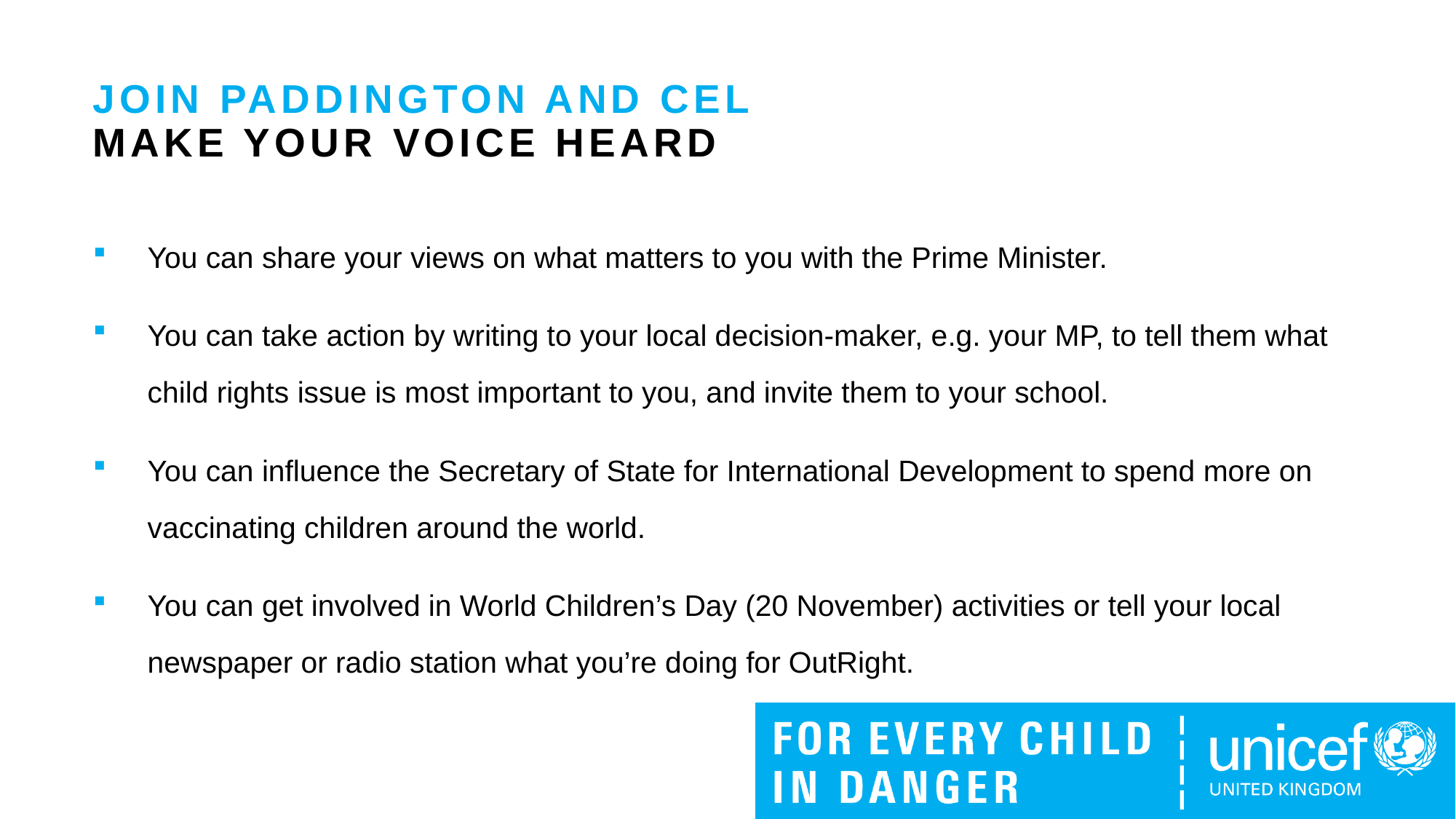

# JOIN PADDINGTON AND CEL MAKE YOUR VOICE HEARD
You can share your views on what matters to you with the Prime Minister.
You can take action by writing to your local decision-maker, e.g. your MP, to tell them what child rights issue is most important to you, and invite them to your school.
You can influence the Secretary of State for International Development to spend more on vaccinating children around the world.
You can get involved in World Children’s Day (20 November) activities or tell your local newspaper or radio station what you’re doing for OutRight.